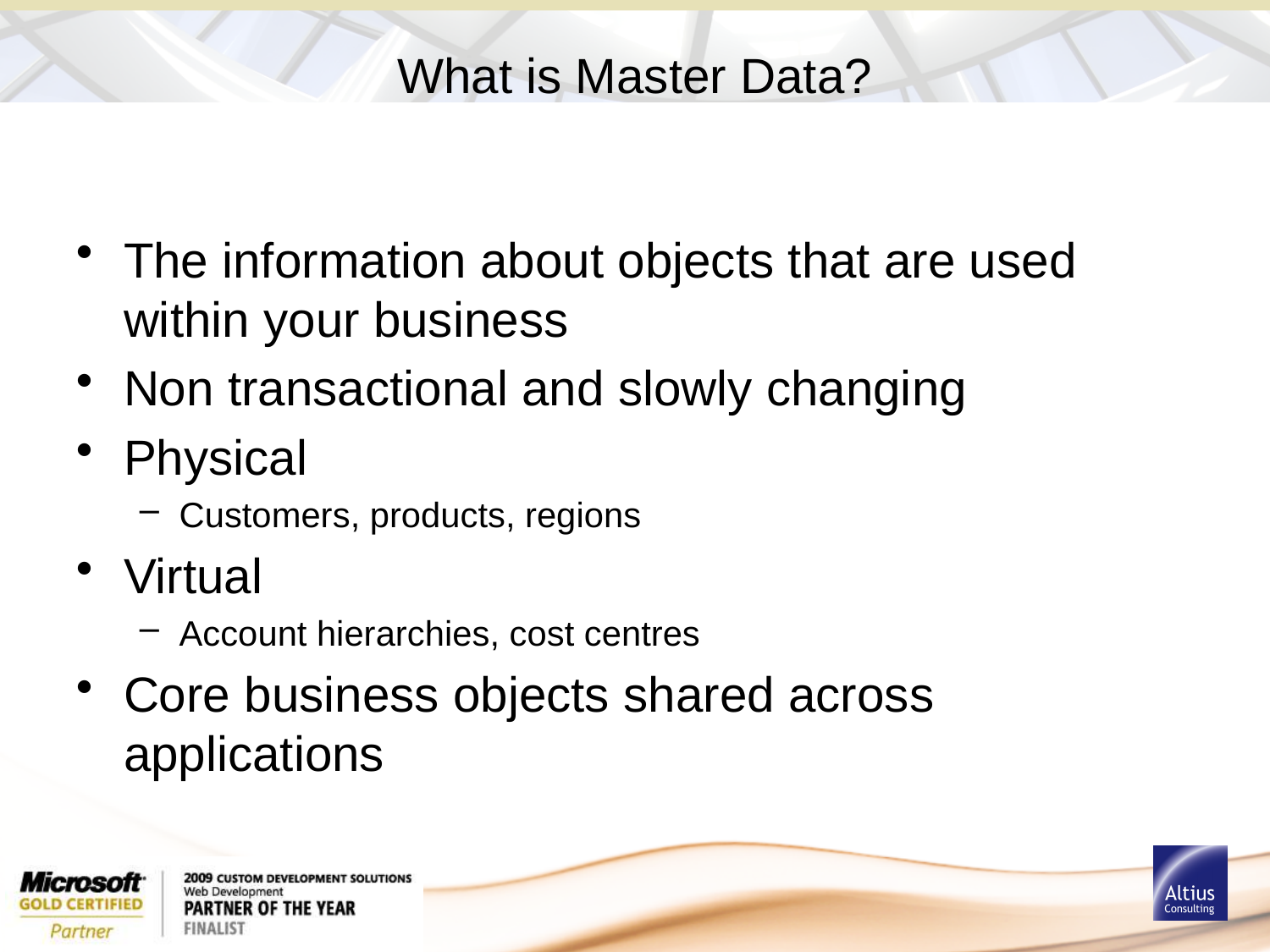

# What is Master Data?
The information about objects that are used within your business
Non transactional and slowly changing
Physical
Customers, products, regions
Virtual
Account hierarchies, cost centres
Core business objects shared across applications